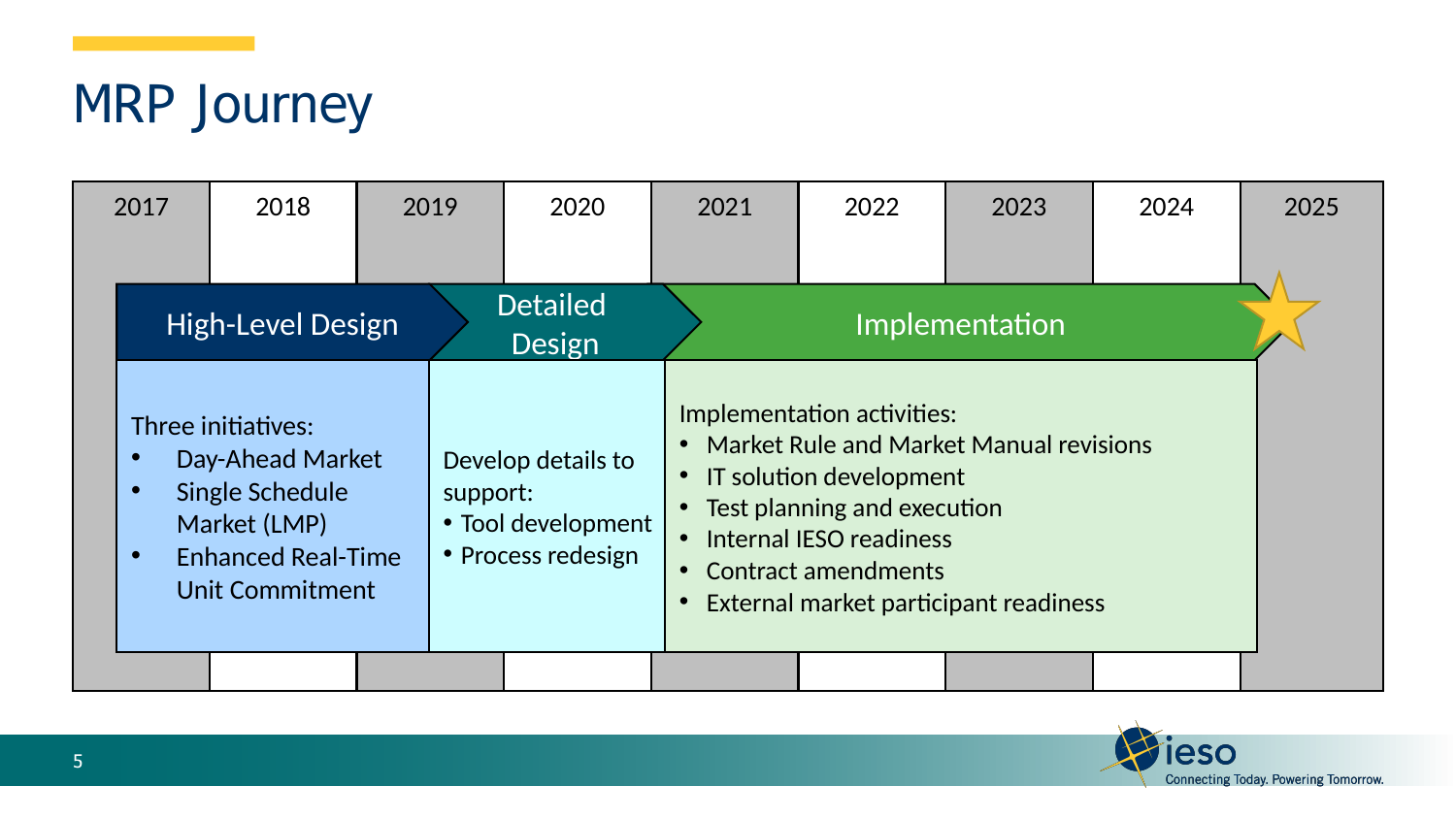

# MRP Journey
2017

2018
2019
2020
2021
2022
2023
2024
2025

High-Level Design
Detailed
Design
Implementation
Develop details to support:
Tool development
Process redesign
Three initiatives:
Day-Ahead Market
Single Schedule Market (LMP)
Enhanced Real-Time Unit Commitment
Implementation activities:
Market Rule and Market Manual revisions
IT solution development
Test planning and execution
Internal IESO readiness
Contract amendments
External market participant readiness
5